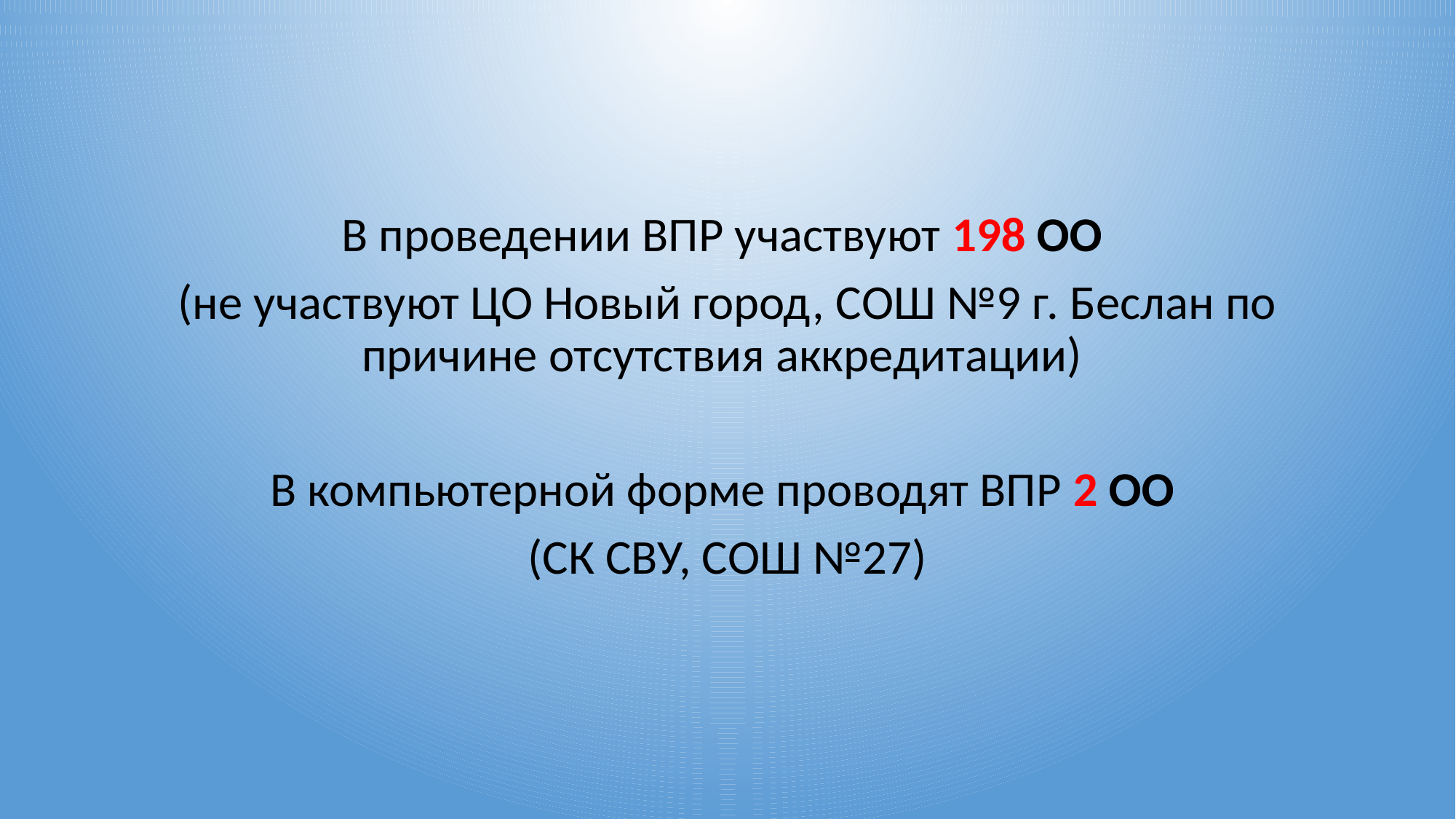

В проведении ВПР участвуют 198 ОО
(не участвуют ЦО Новый город, СОШ №9 г. Беслан по причине отсутствия аккредитации)

В компьютерной форме проводят ВПР 2 ОО
(СК СВУ, СОШ №27)